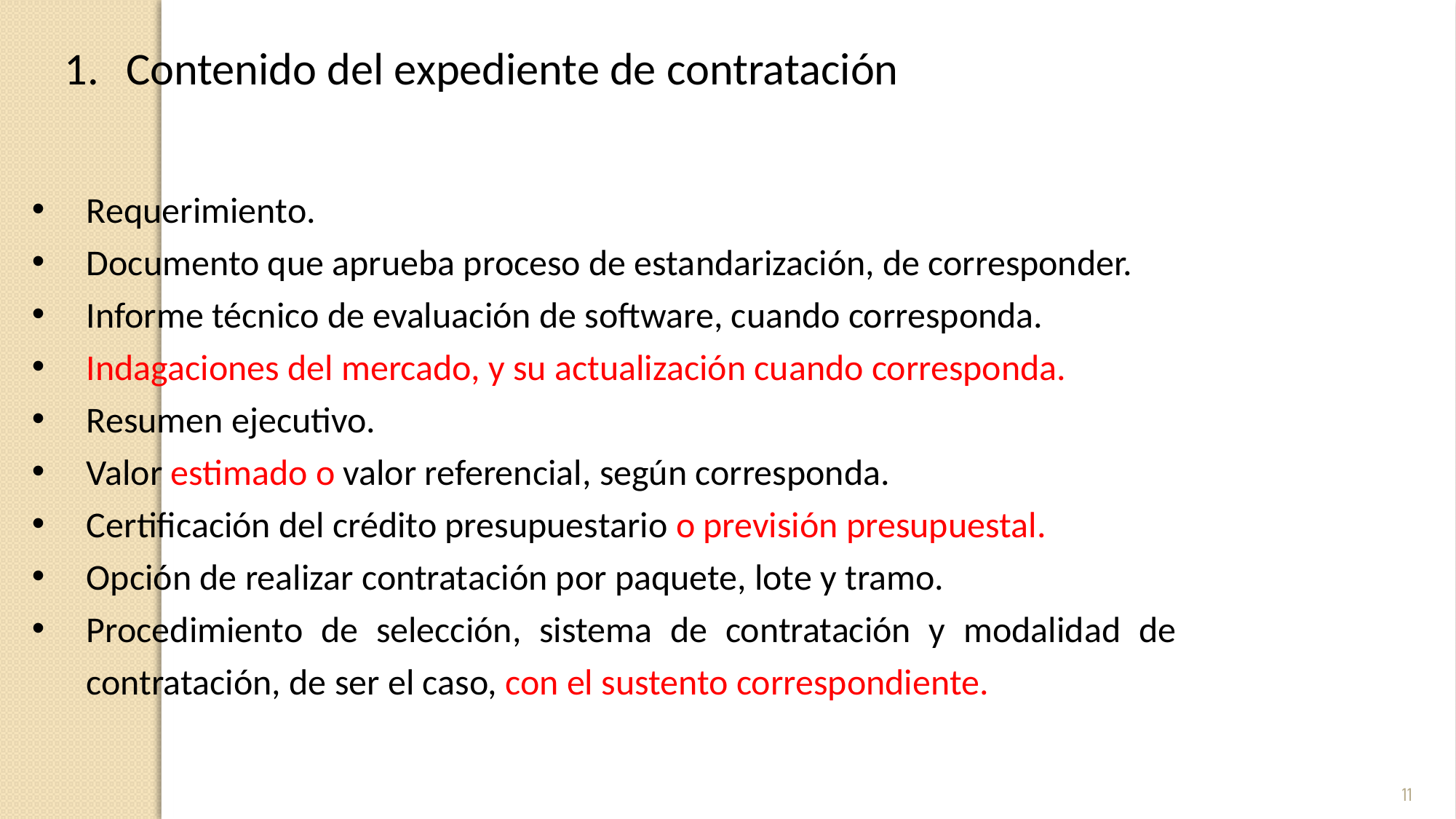

Contenido del expediente de contratación

Requerimiento.
Documento que aprueba proceso de estandarización, de corresponder.
Informe técnico de evaluación de software, cuando corresponda.
Indagaciones del mercado, y su actualización cuando corresponda.
Resumen ejecutivo.
Valor estimado o valor referencial, según corresponda.
Certificación del crédito presupuestario o previsión presupuestal.
Opción de realizar contratación por paquete, lote y tramo.
Procedimiento de selección, sistema de contratación y modalidad de contratación, de ser el caso, con el sustento correspondiente.
11